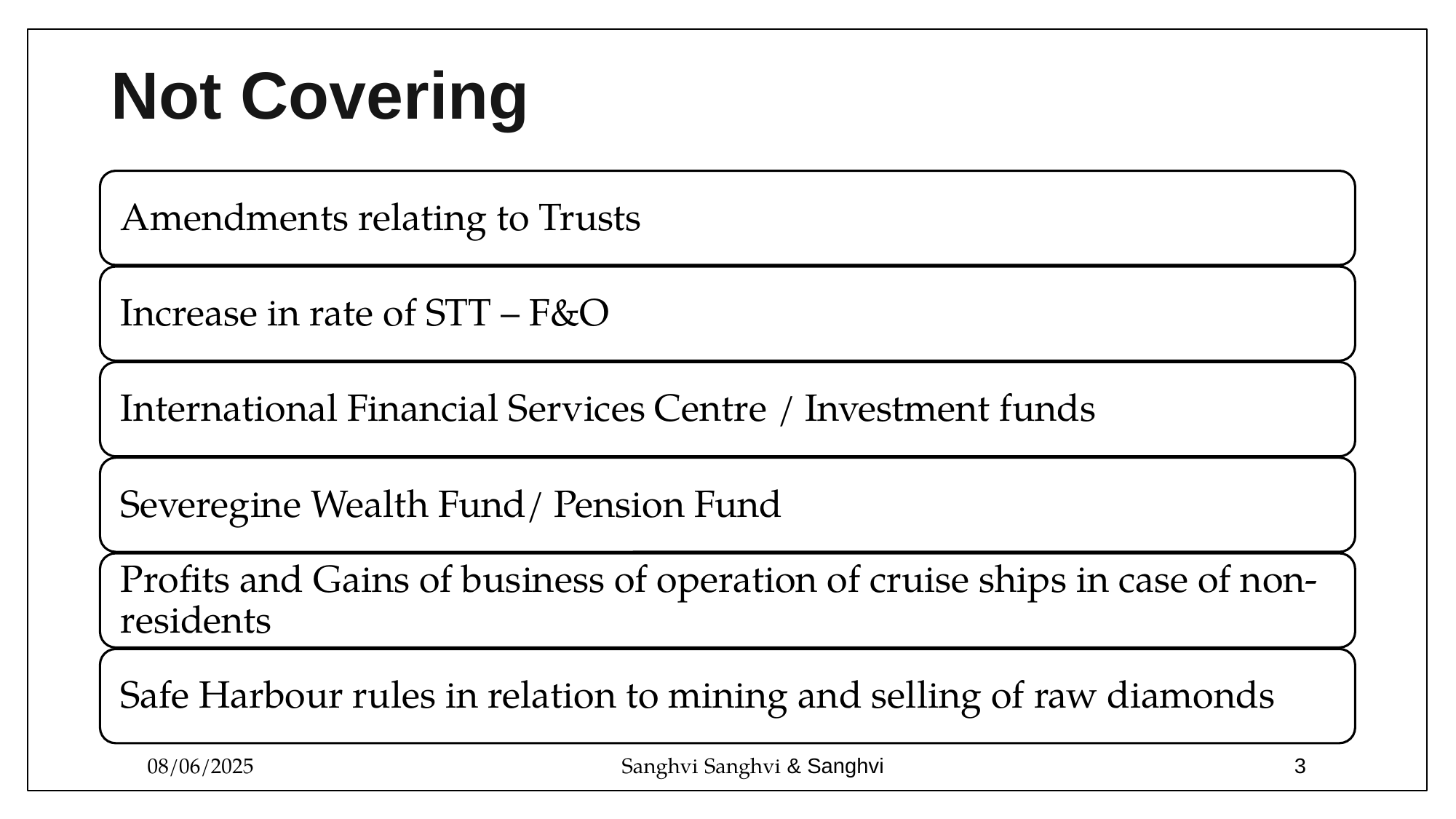

# Not Covering
Amendments relating to Trusts
Increase in rate of STT – F&O
International Financial Services Centre / Investment funds
Severegine Wealth Fund/ Pension Fund
Profits and Gains of business of operation of cruise ships in case of non-residents
Safe Harbour rules in relation to mining and selling of raw diamonds
08/06/2025
Sanghvi Sanghvi & Sanghvi
3